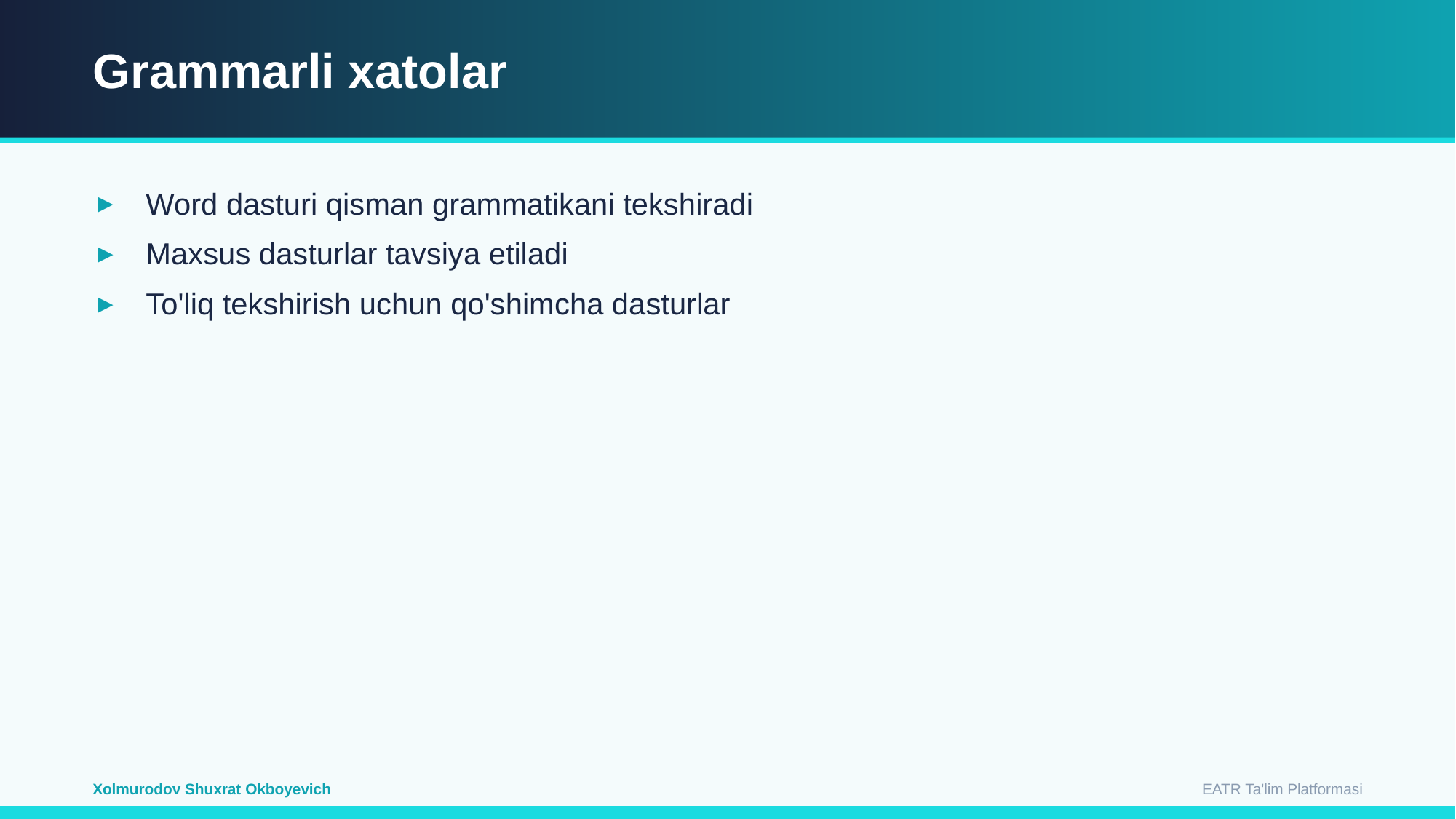

Grammarli xatolar

Word dasturi qisman grammatikani tekshiradi
Maxsus dasturlar tavsiya etiladi
To'liq tekshirish uchun qo'shimcha dasturlar
EATR Ta'lim Platformasi
Xolmurodov Shuxrat Okboyevich